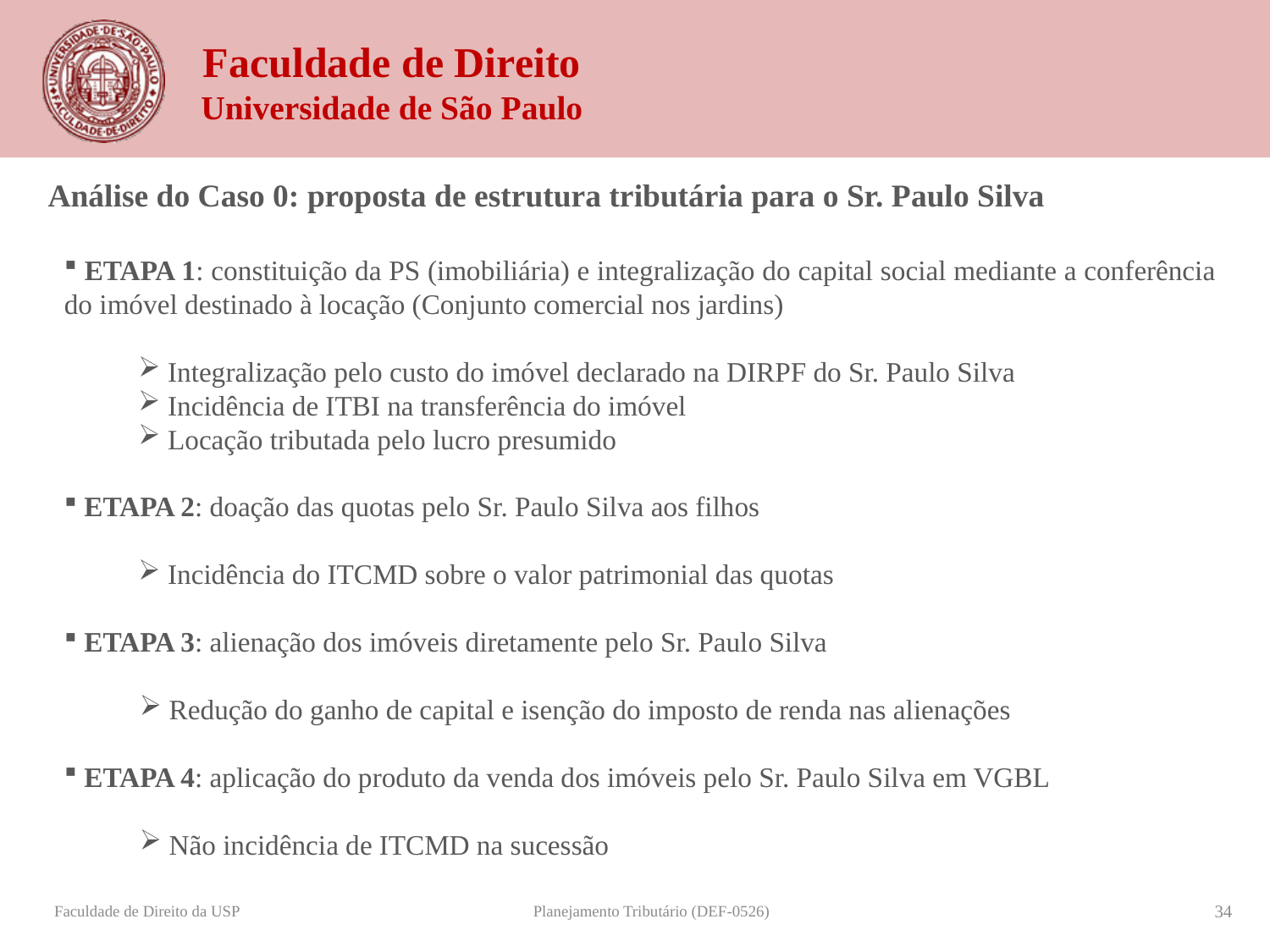

Análise do Caso 0: proposta de estrutura tributária para o Sr. Paulo Silva

 Etapa 1: constituição da PS (imobiliária) e integralização do capital social mediante a conferência do imóvel destinado à locação (Conjunto comercial nos jardins)

 Integralização pelo custo do imóvel declarado na DIRPF do Sr. Paulo Silva
 Incidência de ITBI na transferência do imóvel
 Locação tributada pelo lucro presumido

 Etapa 2: doação das quotas pelo Sr. Paulo Silva aos filhos

 Incidência do ITCMD sobre o valor patrimonial das quotas

 Etapa 3: alienação dos imóveis diretamente pelo Sr. Paulo Silva

 Redução do ganho de capital e isenção do imposto de renda nas alienações

 Etapa 4: aplicação do produto da venda dos imóveis pelo Sr. Paulo Silva em VGBL

 Não incidência de ITCMD na sucessão